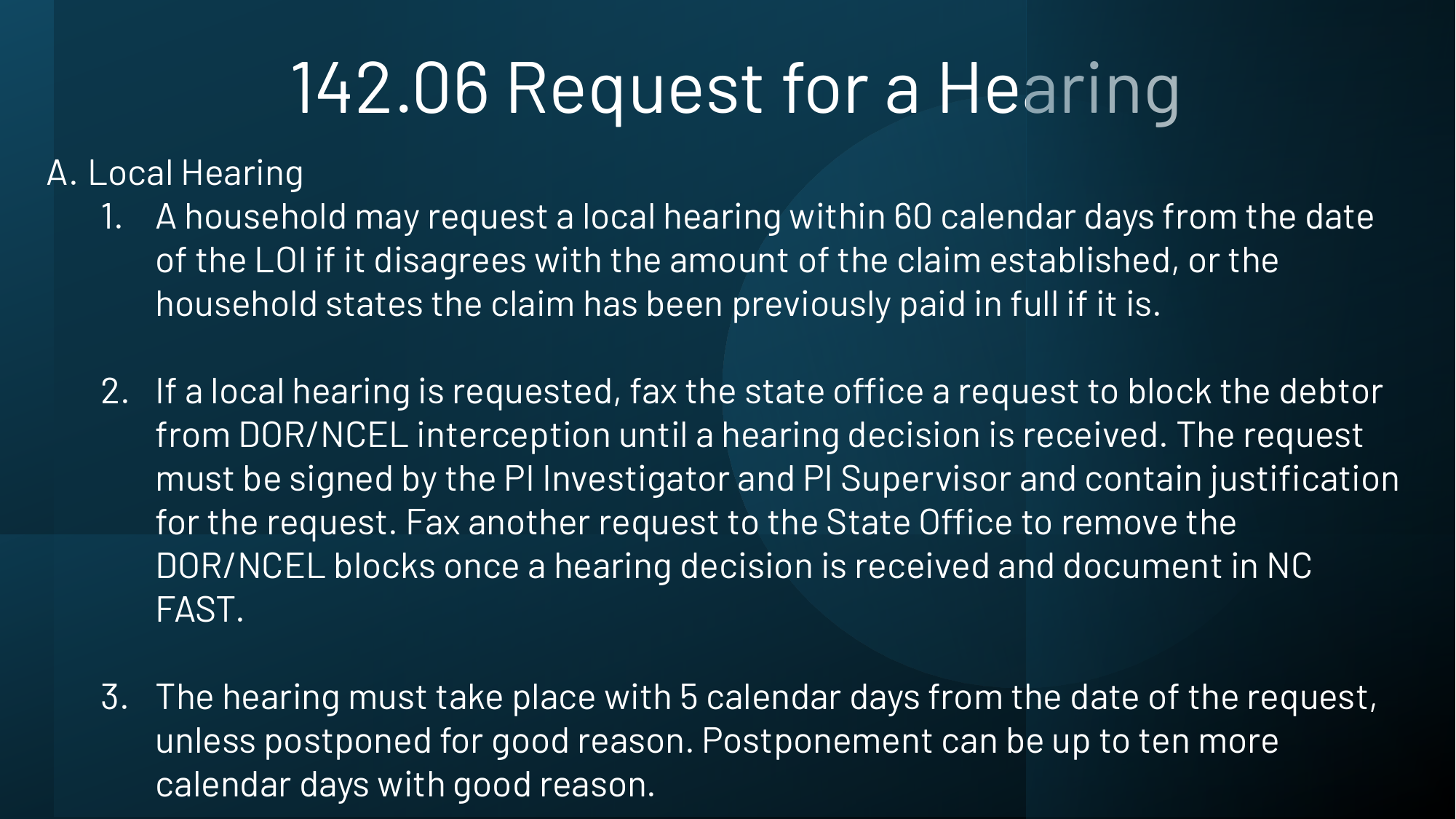

# 142.06 Request for a Hearing

Local Hearing
A household may request a local hearing within 60 calendar days from the date of the LOI if it disagrees with the amount of the claim established, or the household states the claim has been previously paid in full if it is.

If a local hearing is requested, fax the state office a request to block the debtor from DOR/NCEL interception until a hearing decision is received. The request must be signed by the PI Investigator and PI Supervisor and contain justification  for the request. Fax another request to the State Office to remove the DOR/NCEL blocks once a hearing decision is received and document in NC FAST.

The hearing must take place with 5 calendar days from the date of the request, unless postponed for good reason. Postponement can be up to ten more calendar days with good reason.